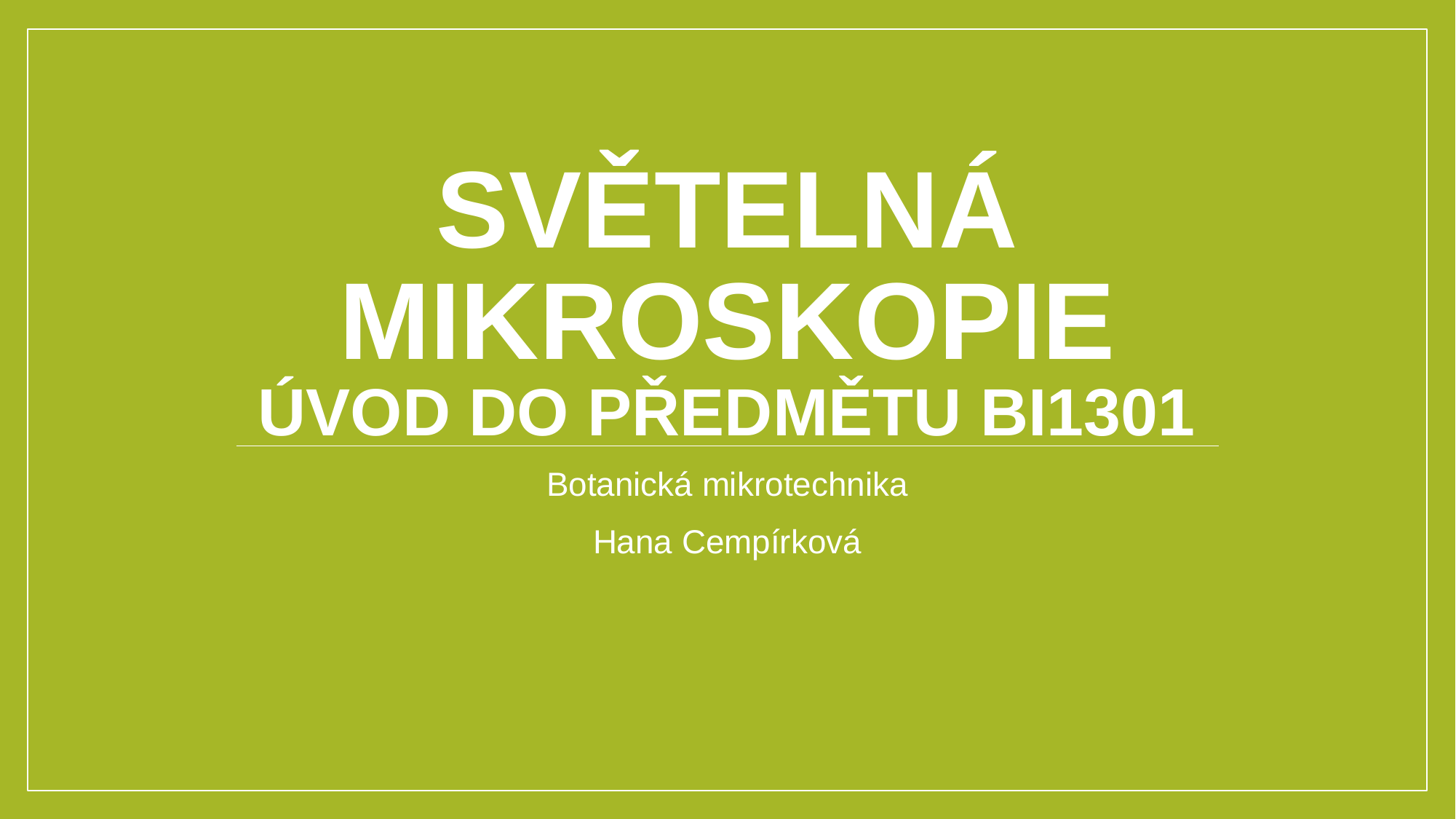

# Světelná mikroskopie Úvod do předmětu Bi1301
Botanická mikrotechnika
Hana Cempírková